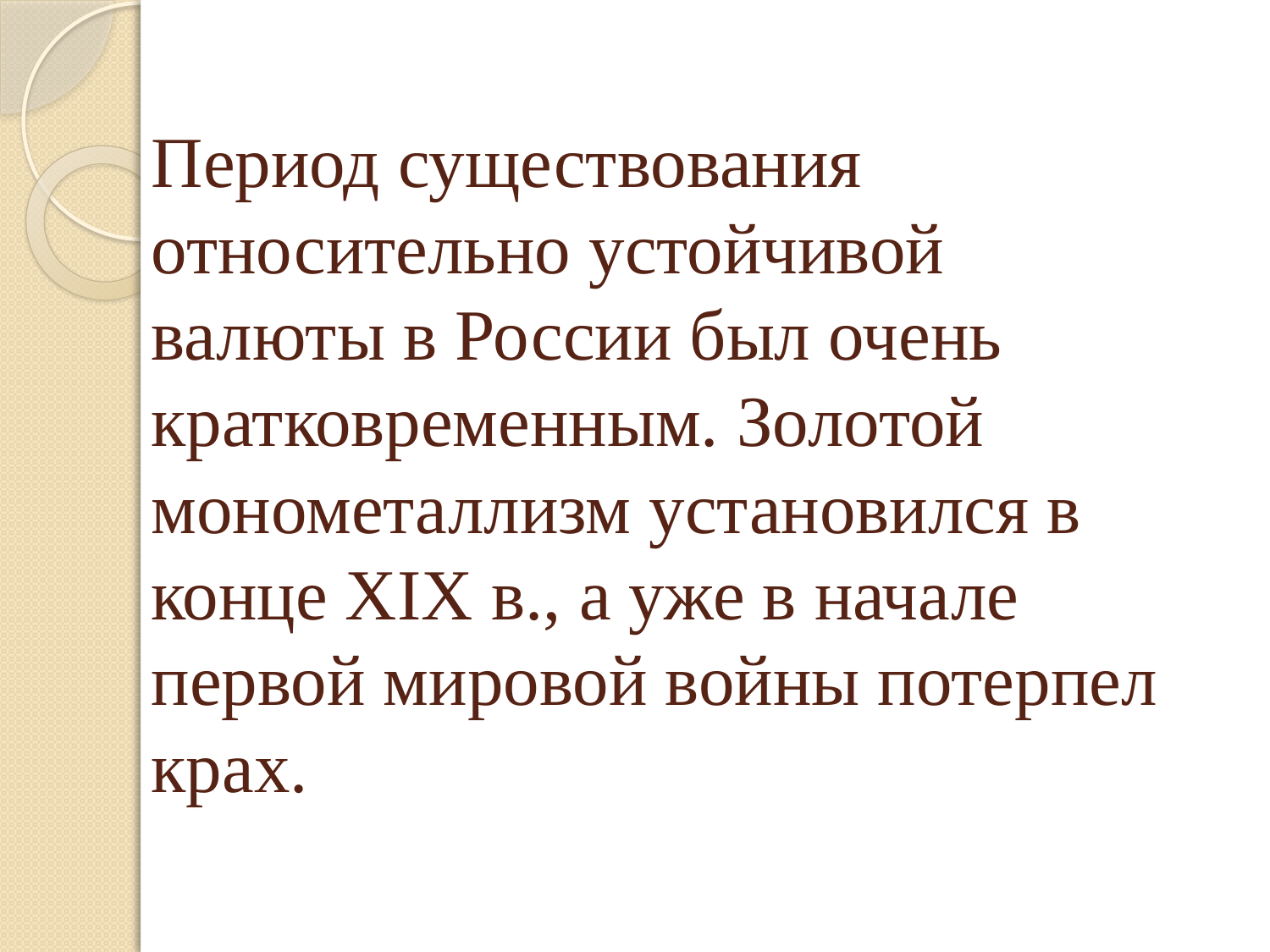

# Период существования относительно устойчивой валюты в России был очень кратковременным. Золотой монометаллизм установился в конце XIX в., а уже в начале первой мировой войны потерпел крах.